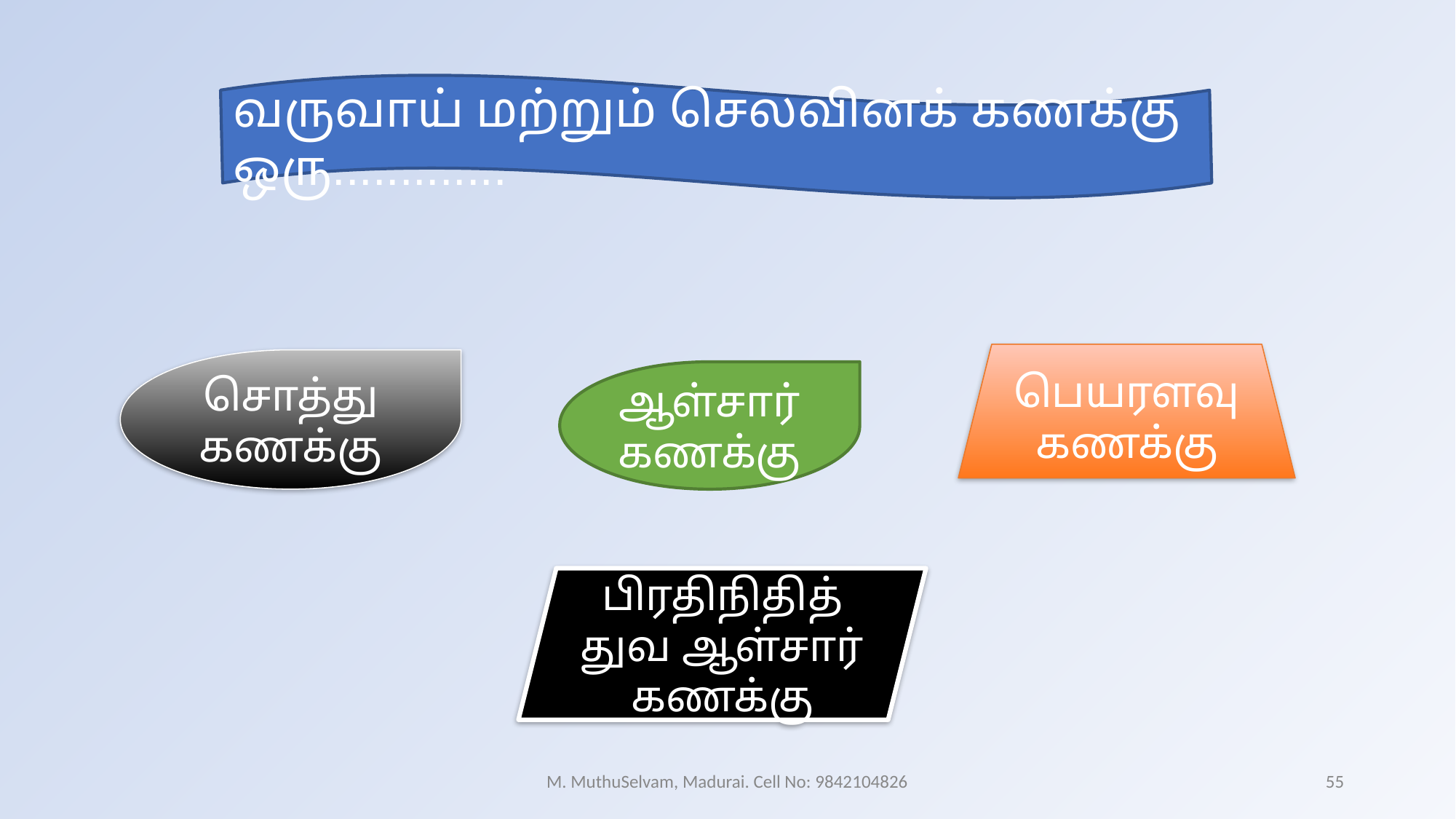

வருவாய் மற்றும் செலவினக் கணக்கு ஒரு.............
பெயரளவு கணக்கு
சொத்து கணக்கு
ஆள்சார் கணக்கு
பிரதிநிதித்துவ ஆள்சார் கணக்கு
M. MuthuSelvam, Madurai. Cell No: 9842104826
55